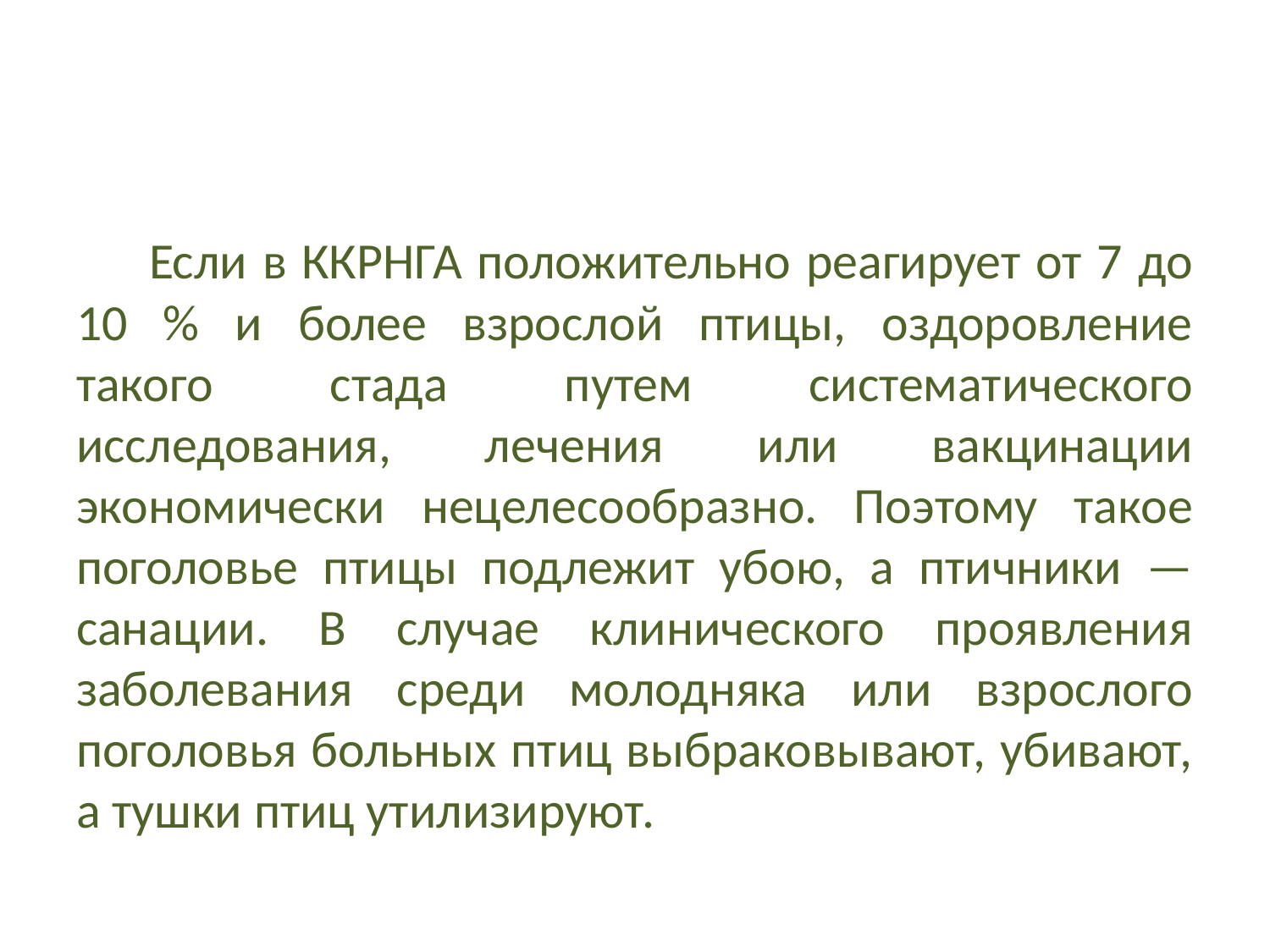

#
Если в ККРНГА положительно реагирует от 7 до 10 % и более взрослой птицы, оздоровление такого стада путем систематического исследования, лечения или вакцинации экономически нецелесообразно. Поэтому такое поголовье птицы подлежит убою, а птичники — санации. В случае клинического проявления заболевания среди молодняка или взрослого поголовья больных птиц выбраковывают, убивают, а тушки птиц утилизируют.